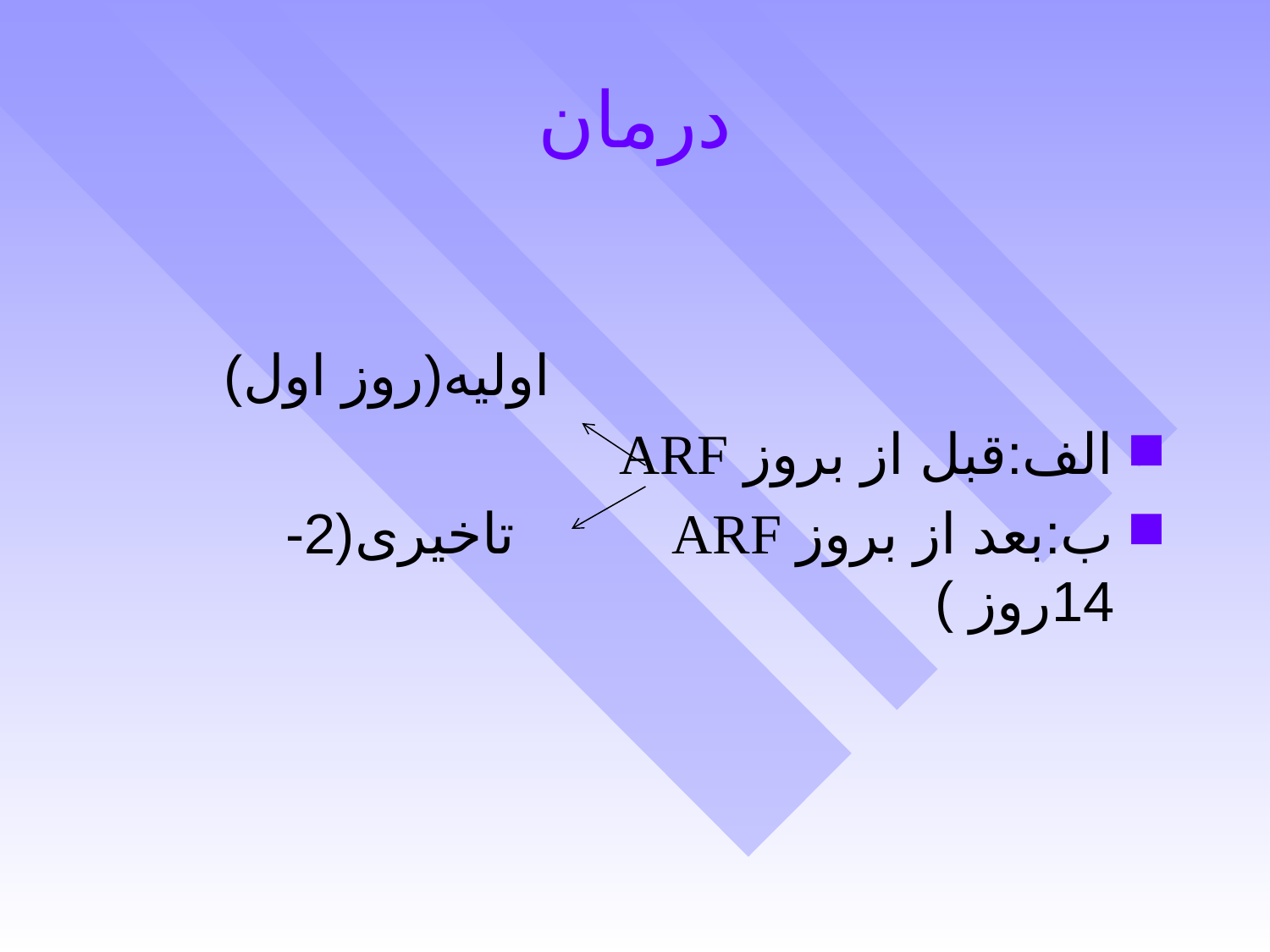

# درمان

                                       اولیه(روز اول)
الف:قبل از بروز ARF
ب:بعد از بروز ARF          تاخیری(2-14روز )